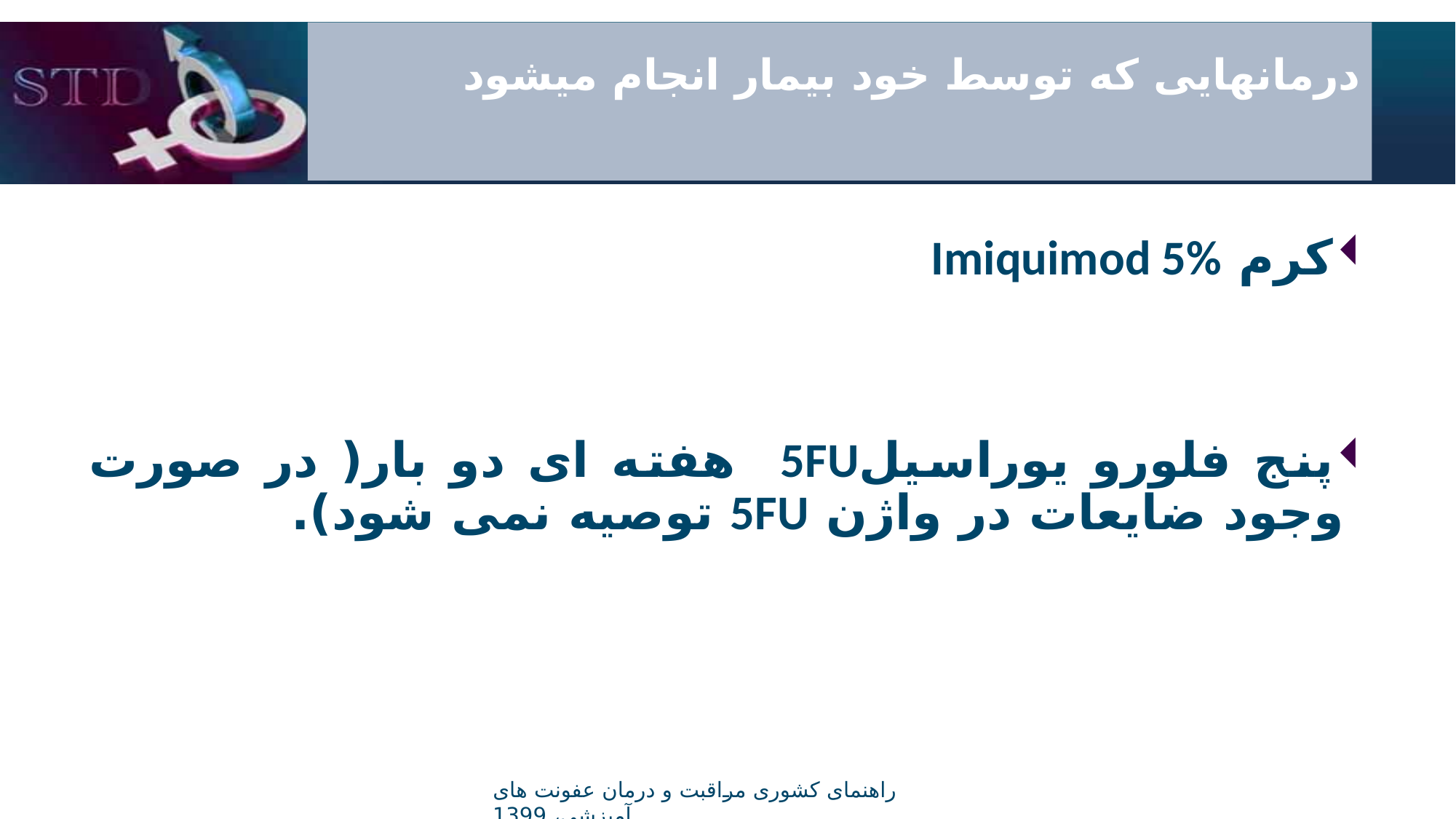

# درمانهایی که توسط خود بیمار انجام میشود
کرم Imiquimod 5%

پنج فلورو یوراسیل5FU  هفته ای دو بار( در صورت وجود ضایعات در واژن 5FU توصیه نمی شود).